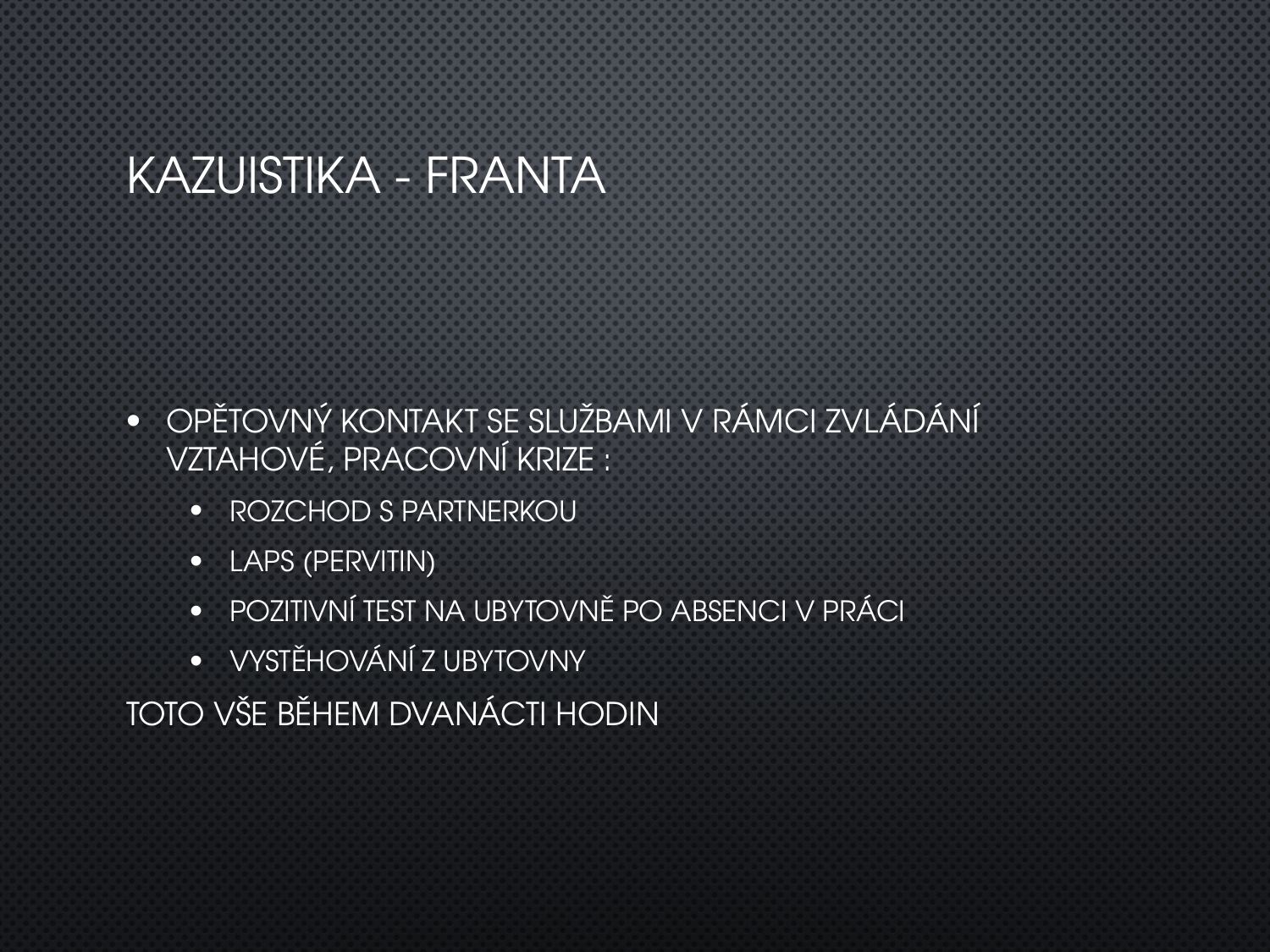

# Kazuistika - Franta
Opětovný kontakt se službami v rámci zvládání vztahové, pracovní krize :
Rozchod s partnerkou
Laps (pervitin)
Pozitivní test na ubytovně po absenci v práci
Vystěhování z ubytovny
Toto vše během dvanácti hodin